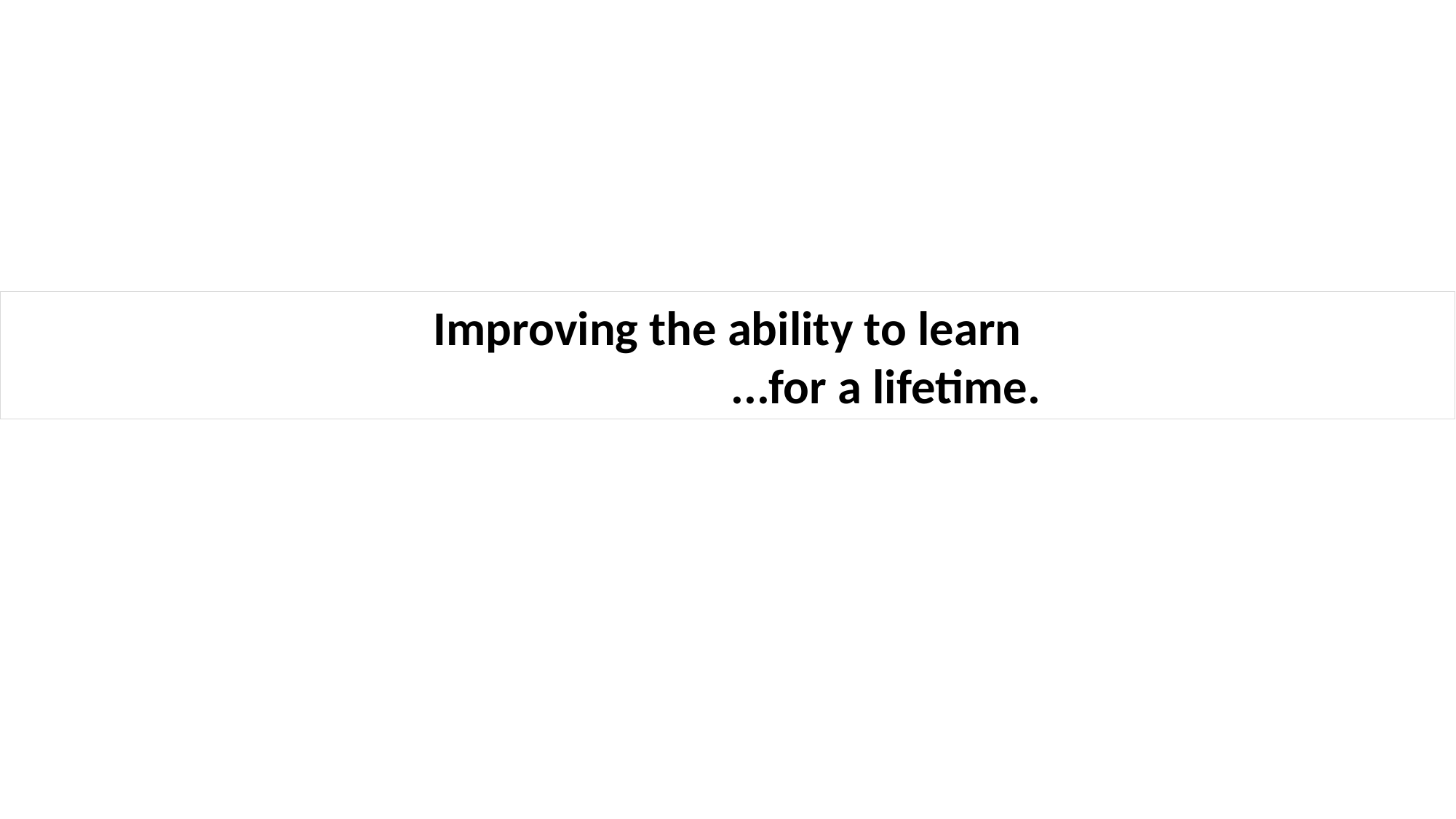

Improving the ability to learn
                             ...for a lifetime.